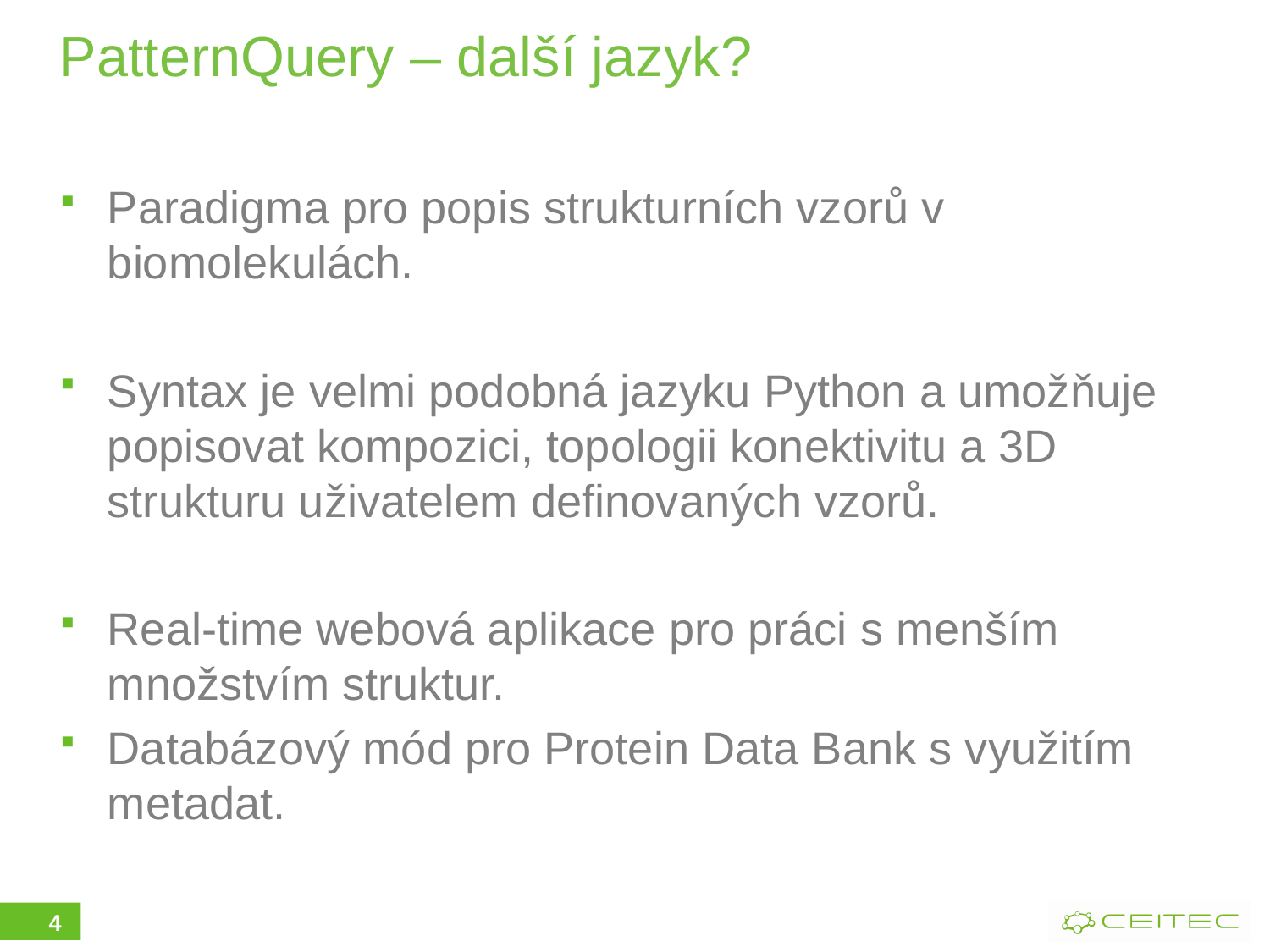

# PatternQuery – další jazyk?
Paradigma pro popis strukturních vzorů v biomolekulách.

Syntax je velmi podobná jazyku Python a umožňuje popisovat kompozici, topologii konektivitu a 3D strukturu uživatelem definovaných vzorů.

Real-time webová aplikace pro práci s menším množstvím struktur.
Databázový mód pro Protein Data Bank s využitím metadat.